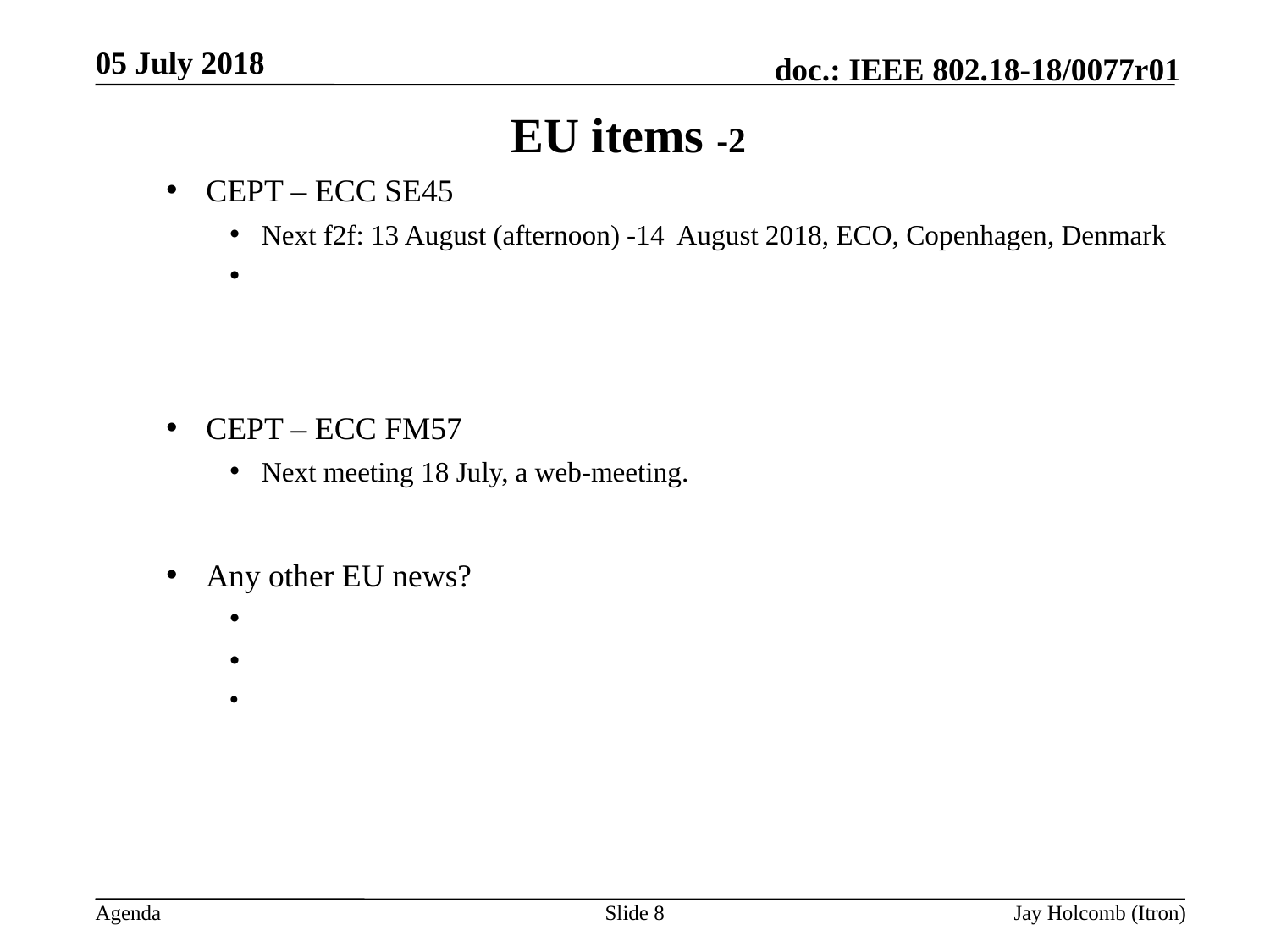

05 July 2018
# EU items -2
CEPT – ECC SE45
Next f2f: 13 August (afternoon) -14  August 2018, ECO, Copenhagen, Denmark

CEPT – ECC FM57
Next meeting 18 July, a web-meeting.

Any other EU news?

Slide 8
Jay Holcomb (Itron)